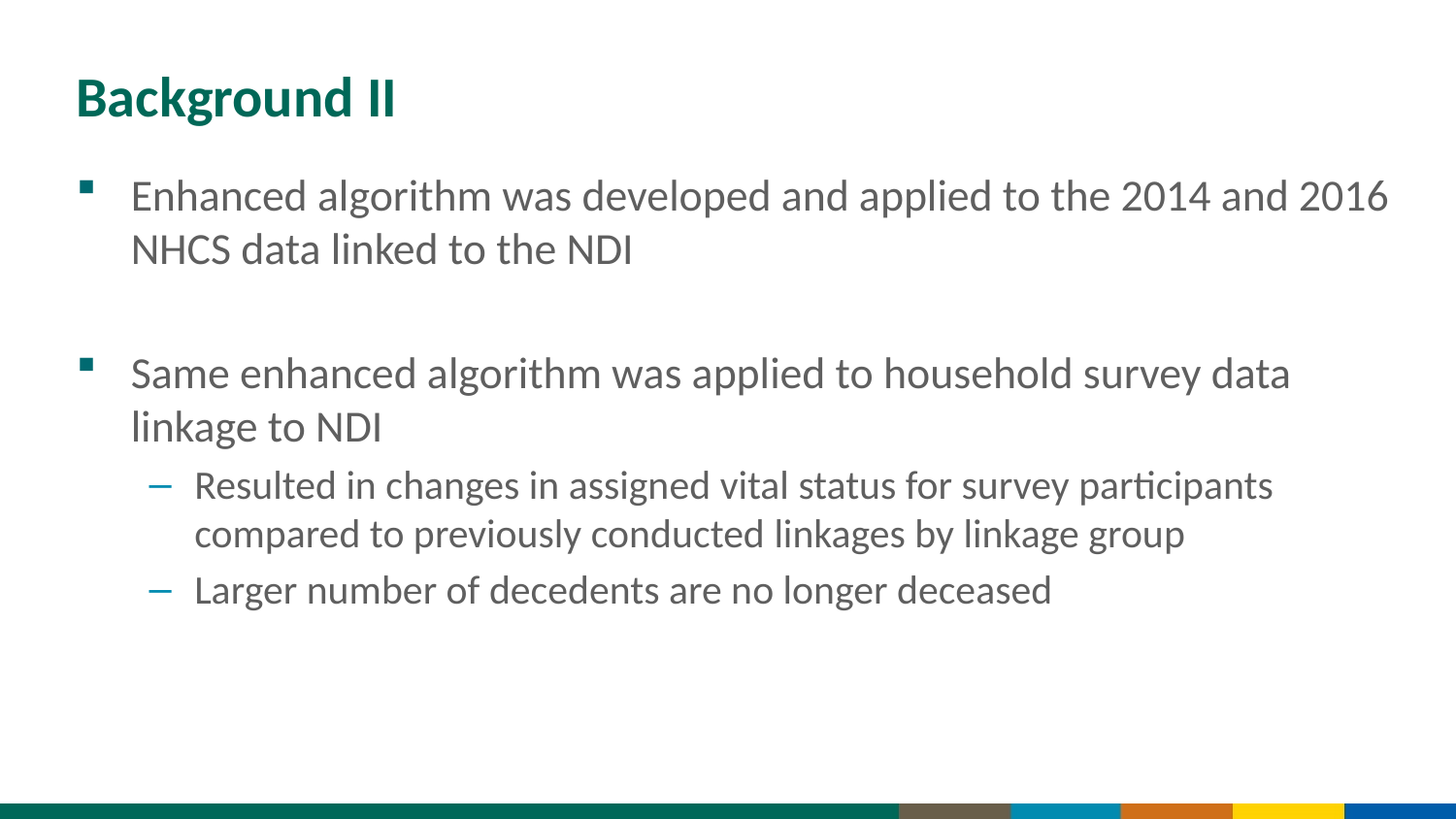

# Background II
Enhanced algorithm was developed and applied to the 2014 and 2016 NHCS data linked to the NDI

Same enhanced algorithm was applied to household survey data linkage to NDI
Resulted in changes in assigned vital status for survey participants compared to previously conducted linkages by linkage group
Larger number of decedents are no longer deceased